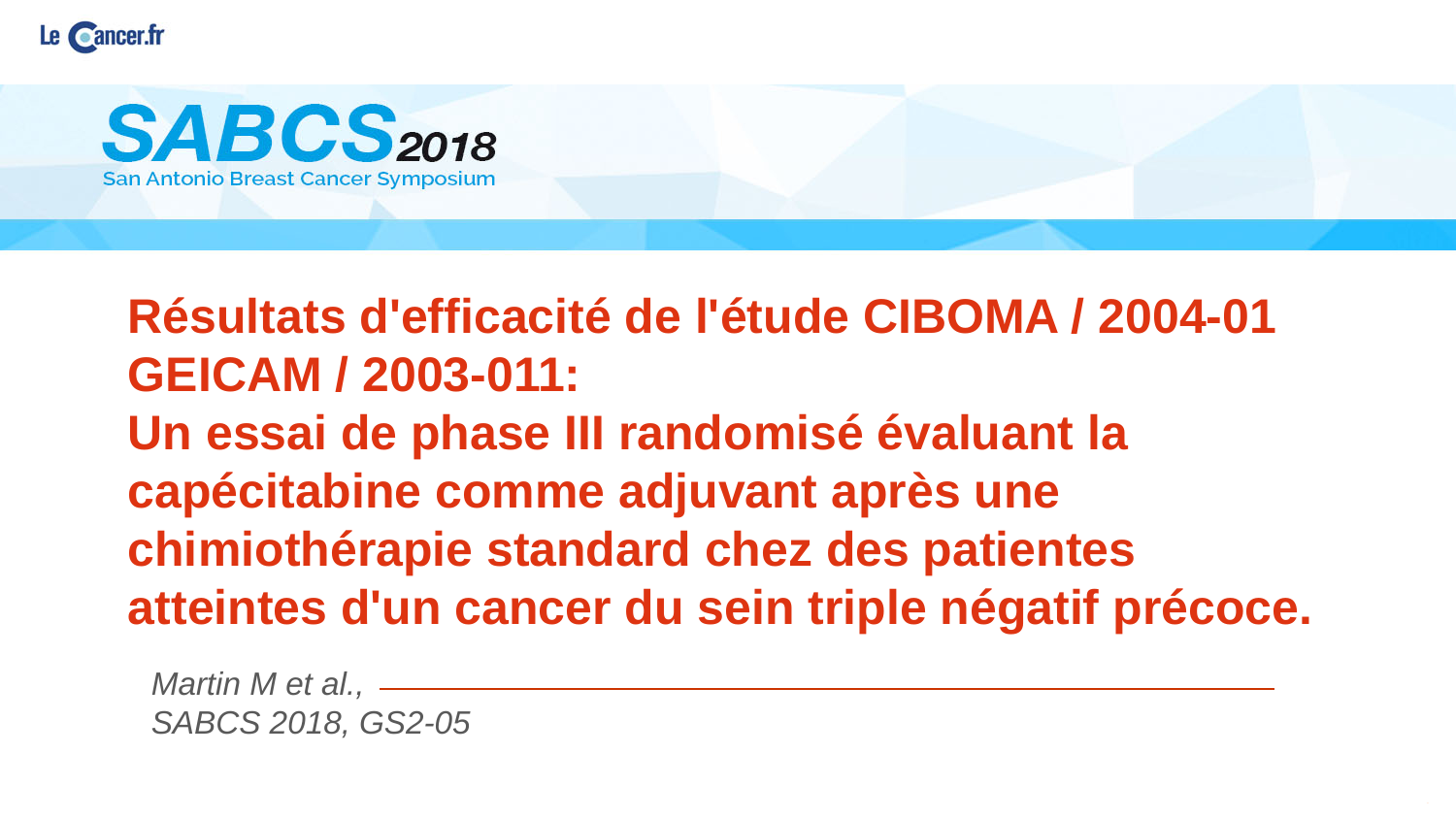

Résultats d'efficacité de l'étude CIBOMA / 2004-01 GEICAM / 2003-011:
Un essai de phase III randomisé évaluant la capécitabine comme adjuvant après une chimiothérapie standard chez des patientes atteintes d'un cancer du sein triple négatif précoce.
Martin M et al.,
SABCS 2018, GS2-05
102